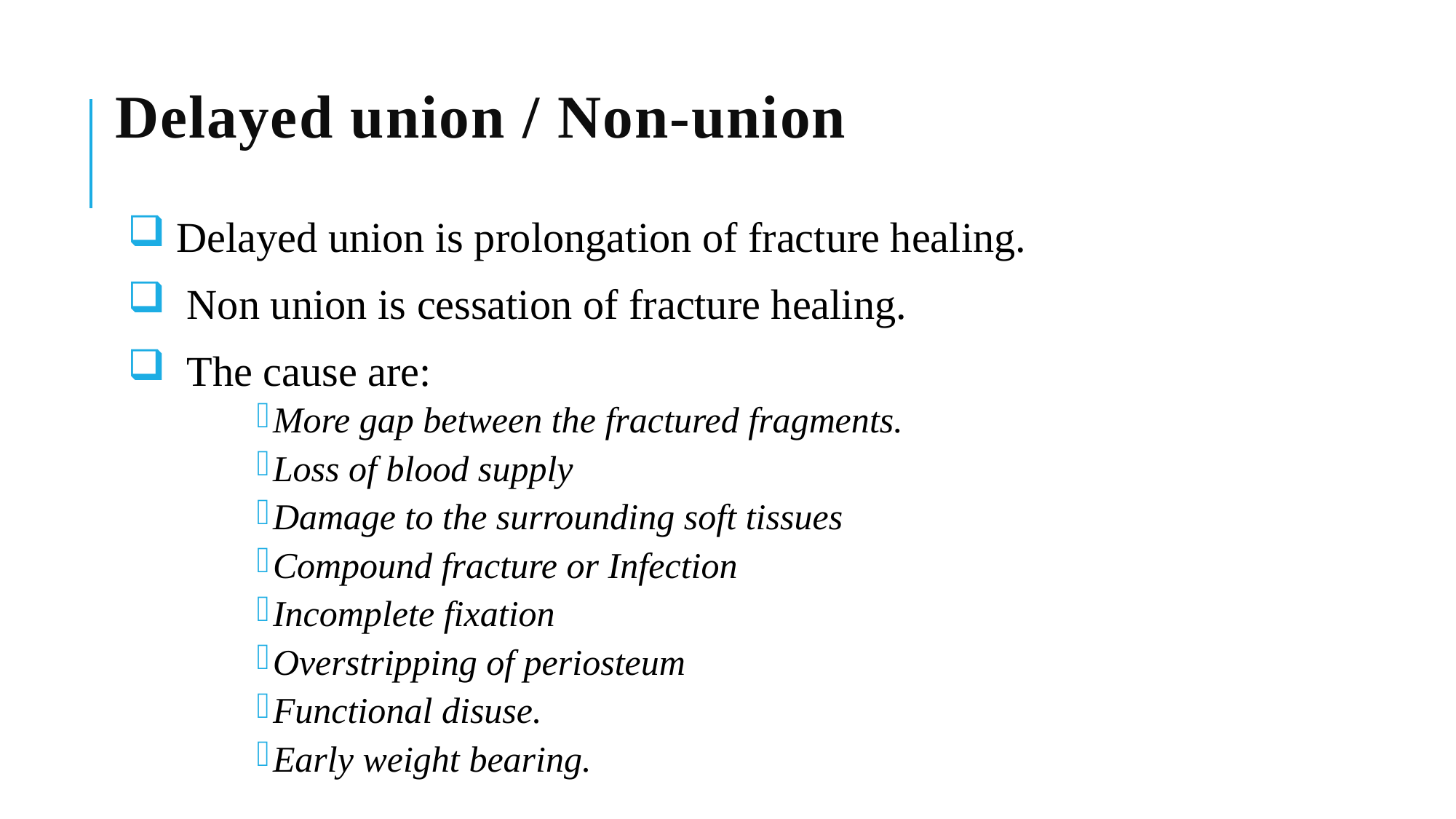

# Delayed union / Non-union
 Delayed union is prolongation of fracture healing.
  Non union is cessation of fracture healing.
  The cause are:
More gap between the fractured fragments.
Loss of blood supply
Damage to the surrounding soft tissues
Compound fracture or Infection
Incomplete fixation
Overstripping of periosteum
Functional disuse.
Early weight bearing.